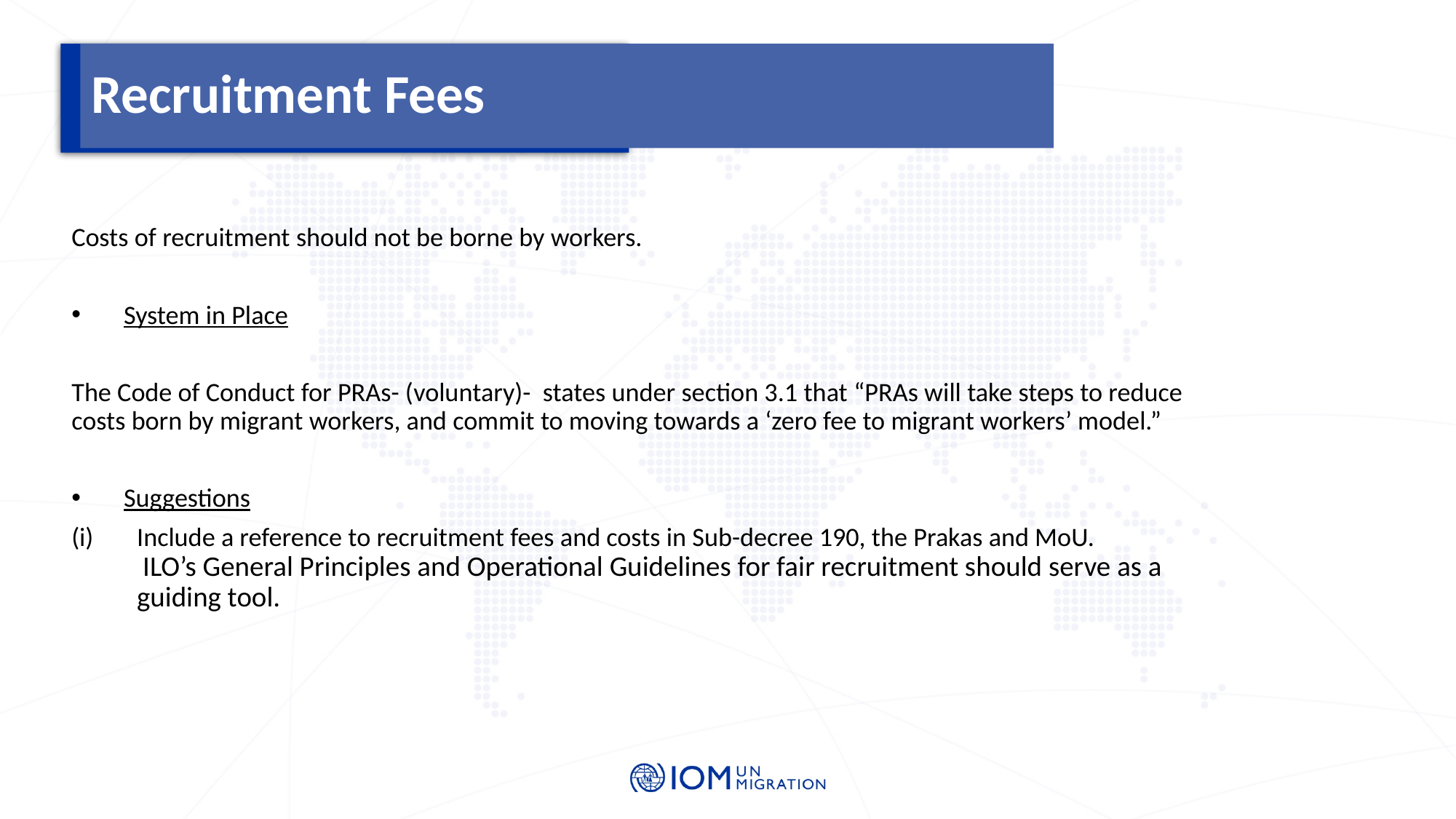

# Recruitment Fees
Costs of recruitment should not be borne by workers.

System in Place

The Code of Conduct for PRAs- (voluntary)-  states under section 3.1 that “PRAs will take steps to reduce costs born by migrant workers, and commit to moving towards a ‘zero fee to migrant workers’ model.”

Suggestions
Include a reference to recruitment fees and costs in Sub-decree 190, the Prakas and MoU.
 ILO’s General Principles and Operational Guidelines for fair recruitment should serve as a guiding tool.